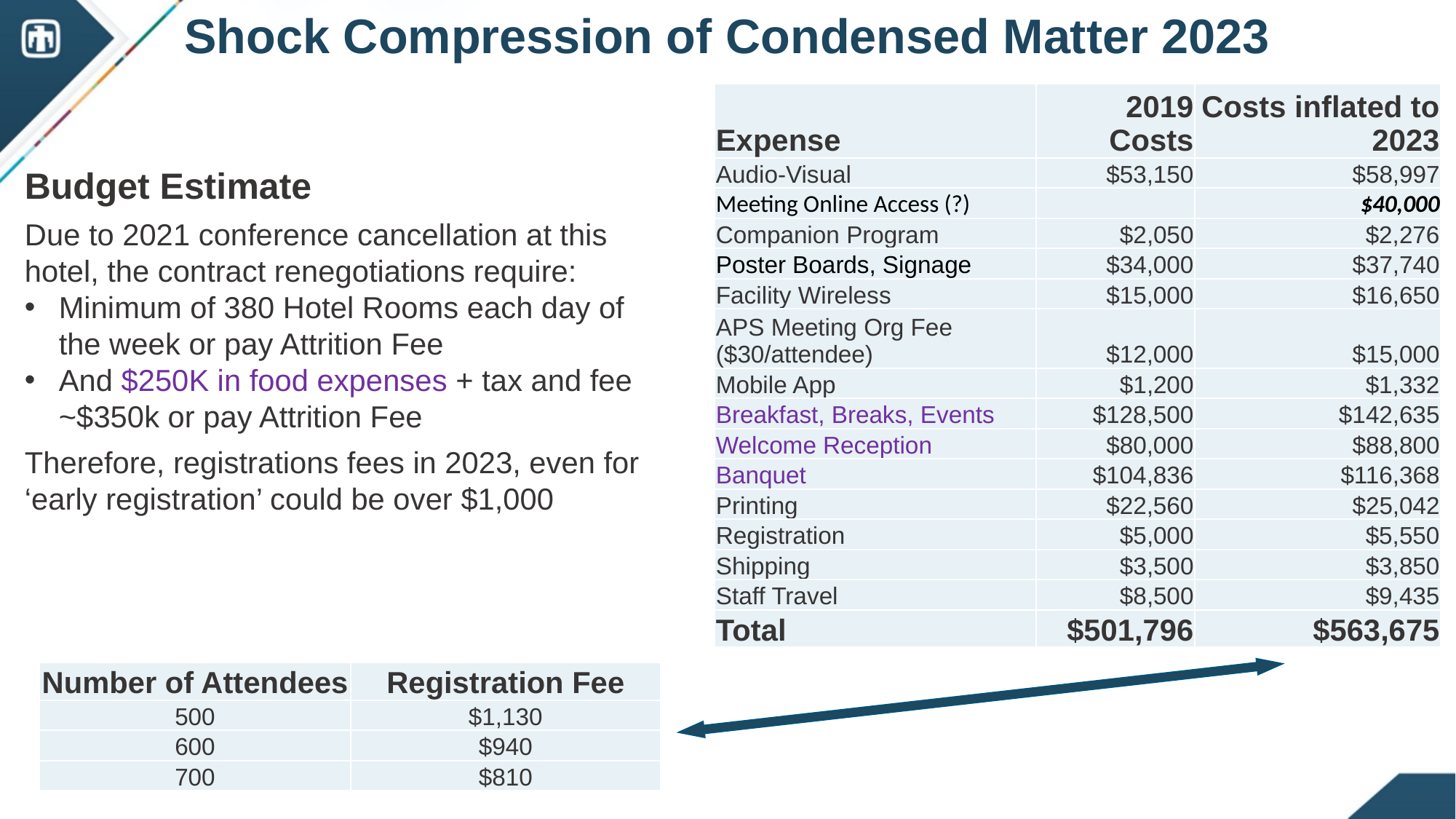

Shock Compression of Condensed Matter 2023
| Expense | 2019 Costs | Costs inflated to 2023 |
| --- | --- | --- |
| Audio-Visual | $53,150 | $58,997 |
| Meeting Online Access (?) |  | $40,000 |
| Companion Program | $2,050 | $2,276 |
| Poster Boards, Signage | $34,000 | $37,740 |
| Facility Wireless | $15,000 | $16,650 |
| APS Meeting Org Fee ($30/attendee) | $12,000 | $15,000 |
| Mobile App | $1,200 | $1,332 |
| Breakfast, Breaks, Events | $128,500 | $142,635 |
| Welcome Reception | $80,000 | $88,800 |
| Banquet | $104,836 | $116,368 |
| Printing | $22,560 | $25,042 |
| Registration | $5,000 | $5,550 |
| Shipping | $3,500 | $3,850 |
| Staff Travel | $8,500 | $9,435 |
| Total | $501,796 | $563,675 |
Budget Estimate
Due to 2021 conference cancellation at this hotel, the contract renegotiations require:
Minimum of 380 Hotel Rooms each day of the week or pay Attrition Fee
And $250K in food expenses + tax and fee ~$350k or pay Attrition Fee
Therefore, registrations fees in 2023, even for ‘early registration’ could be over $1,000
| Number of Attendees | Registration Fee |
| --- | --- |
| 500 | $1,130 |
| 600 | $940 |
| 700 | $810 |